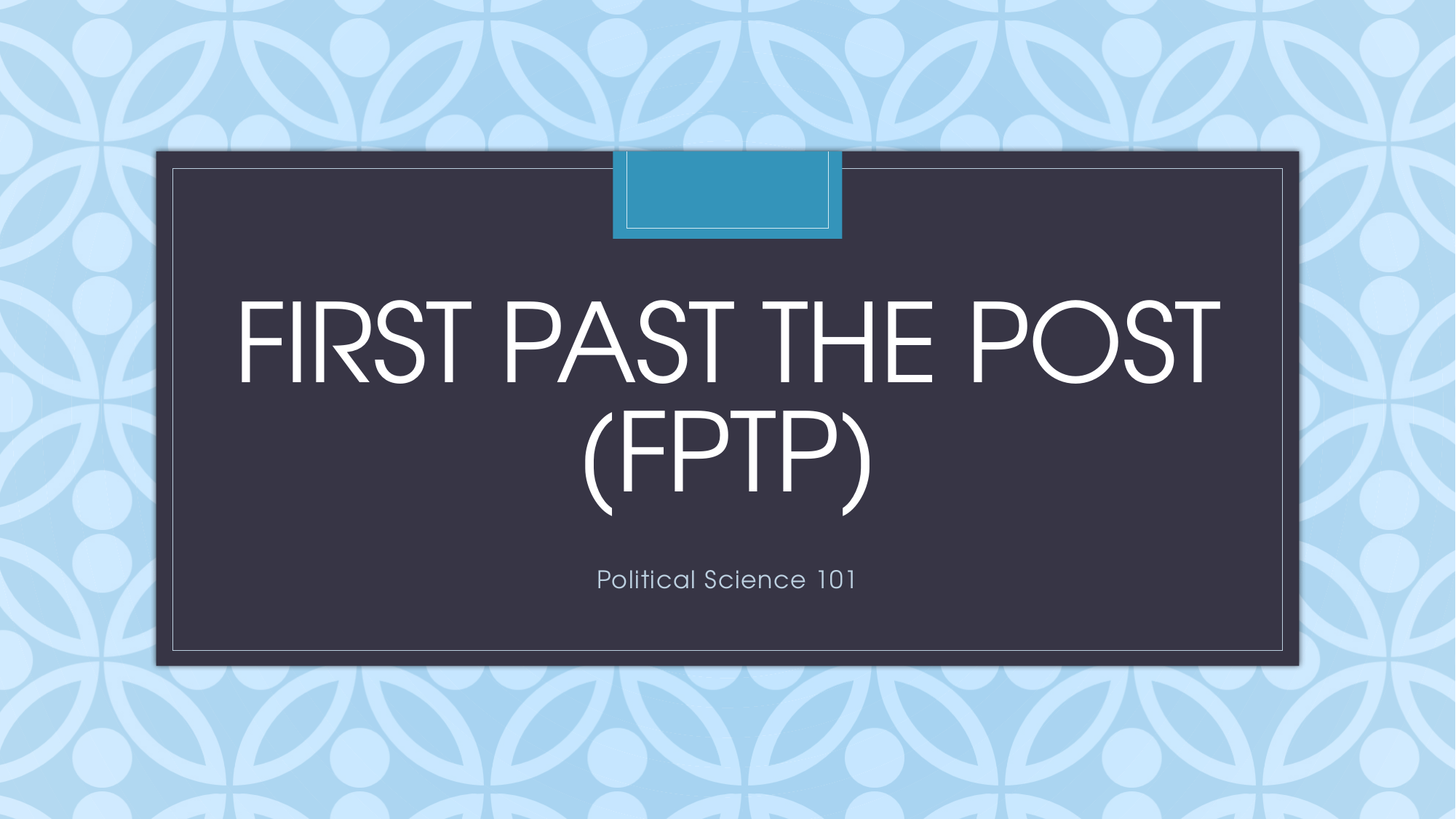

# First Past the post (fptp)
Political Science 101